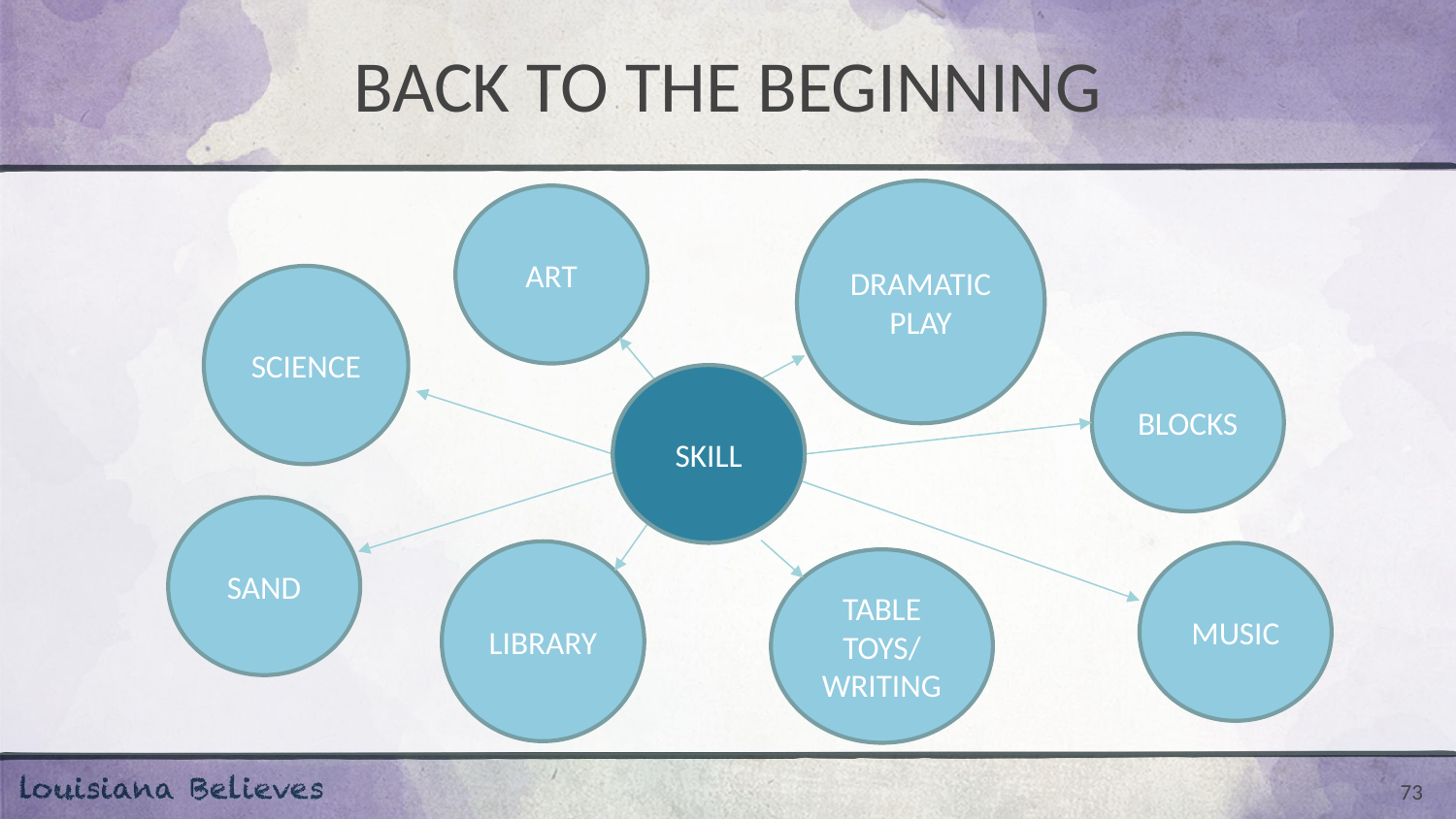

# BACK TO THE BEGINNING
DRAMATIC PLAY
ART
SCIENCE
BLOCKS
SKILL
SAND
LIBRARY
MUSIC
TABLE TOYS/
WRITING